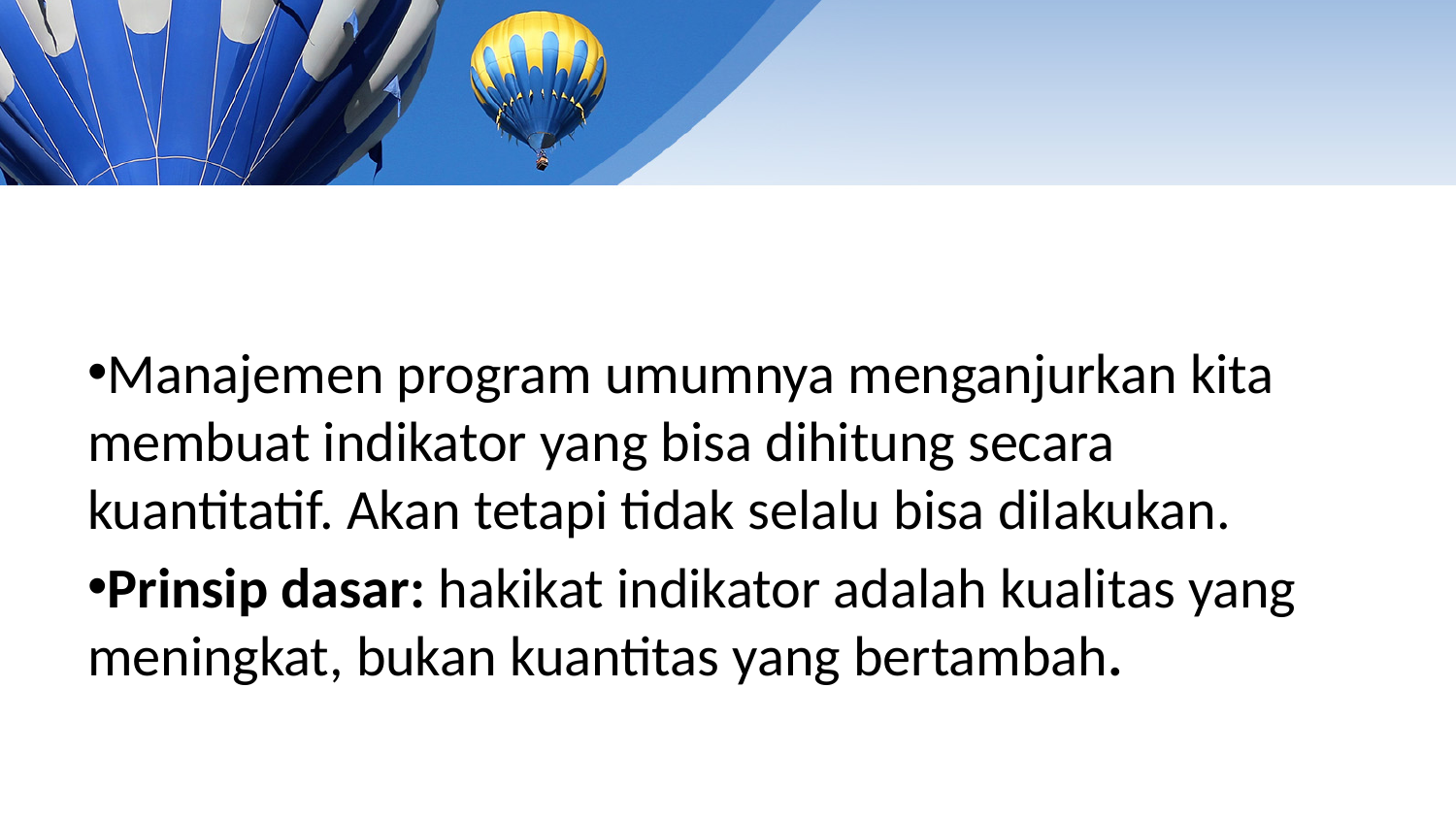

Manajemen program umumnya menganjurkan kita membuat indikator yang bisa dihitung secara kuantitatif. Akan tetapi tidak selalu bisa dilakukan.
Prinsip dasar: hakikat indikator adalah kualitas yang meningkat, bukan kuantitas yang bertambah.